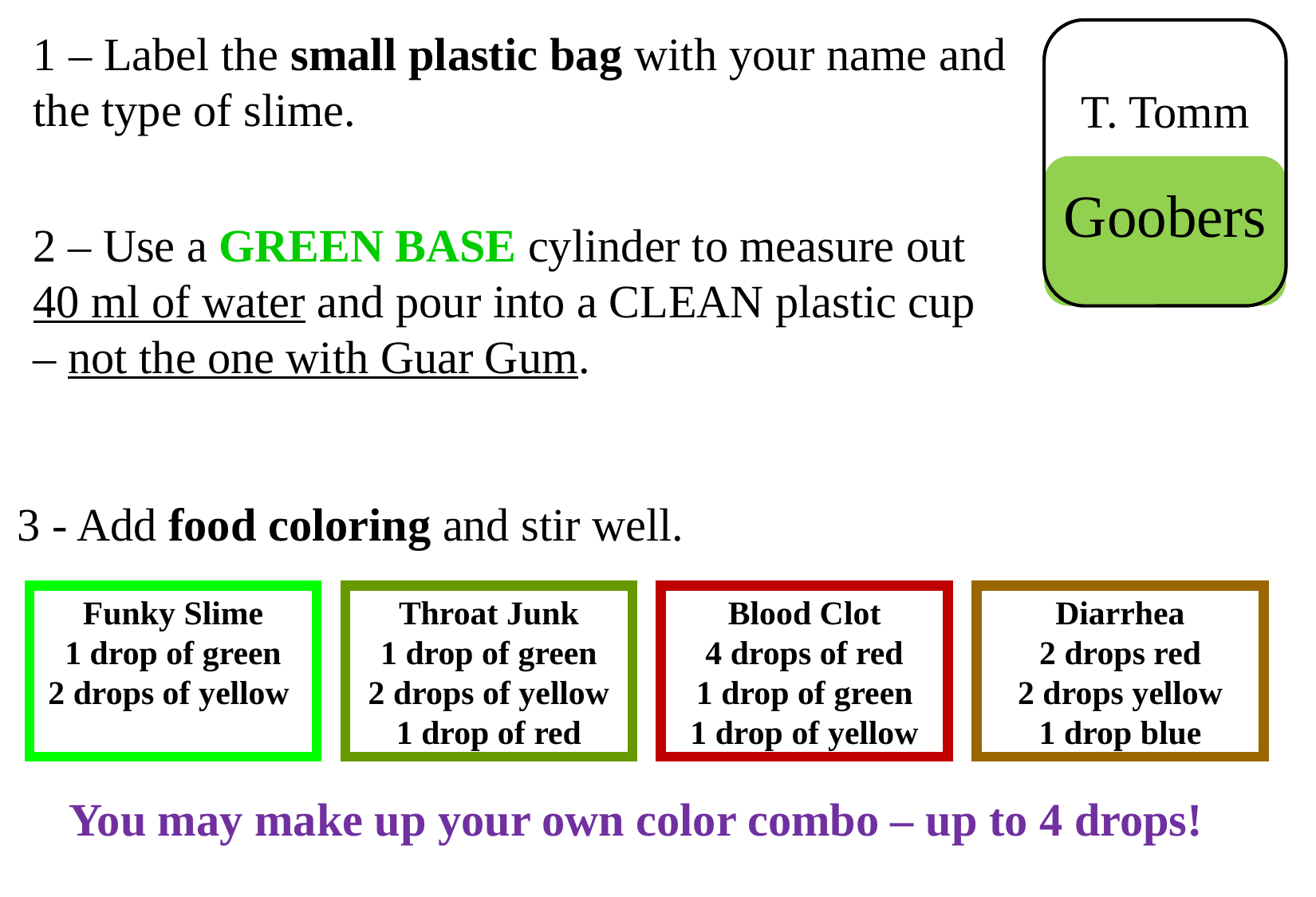

1 – Label the small plastic bag with your name and the type of slime.

2 – Use a GREEN BASE cylinder to measure out 40 ml of water and pour into a CLEAN plastic cup – not the one with Guar Gum.

T. Tomm

Goobers

3 - Add food coloring and stir well.

You may make up your own color combo – up to 4 drops!
Funky Slime
1 drop of green
2 drops of yellow

Throat Junk
1 drop of green
2 drops of yellow
1 drop of red
Blood Clot
4 drops of red
1 drop of green
1 drop of yellow
Diarrhea
2 drops red
2 drops yellow
1 drop blue